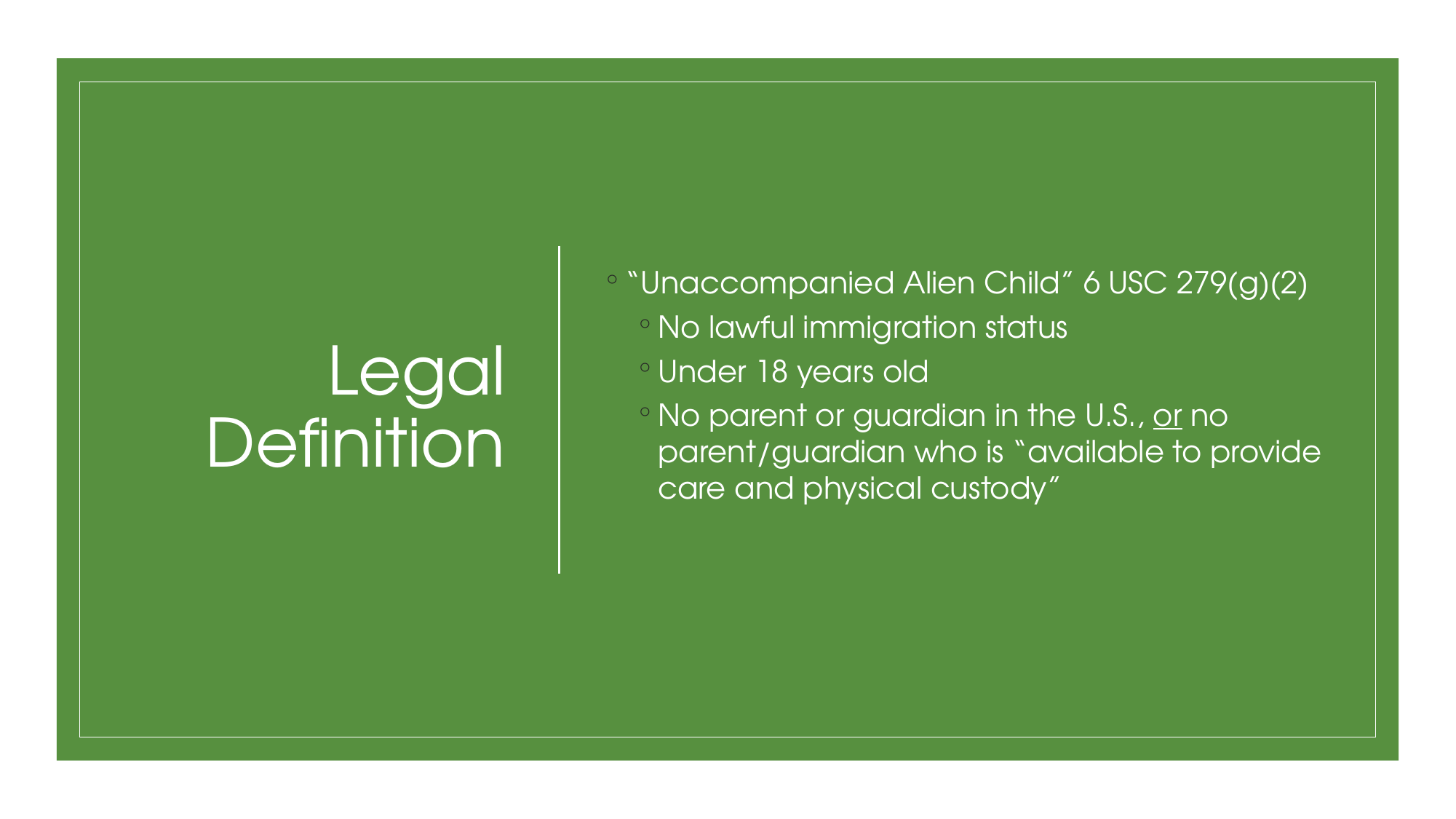

# Legal Definition
“Unaccompanied Alien Child” 6 USC 279(g)(2)
No lawful immigration status
Under 18 years old
No parent or guardian in the U.S., or no parent/guardian who is “available to provide care and physical custody”